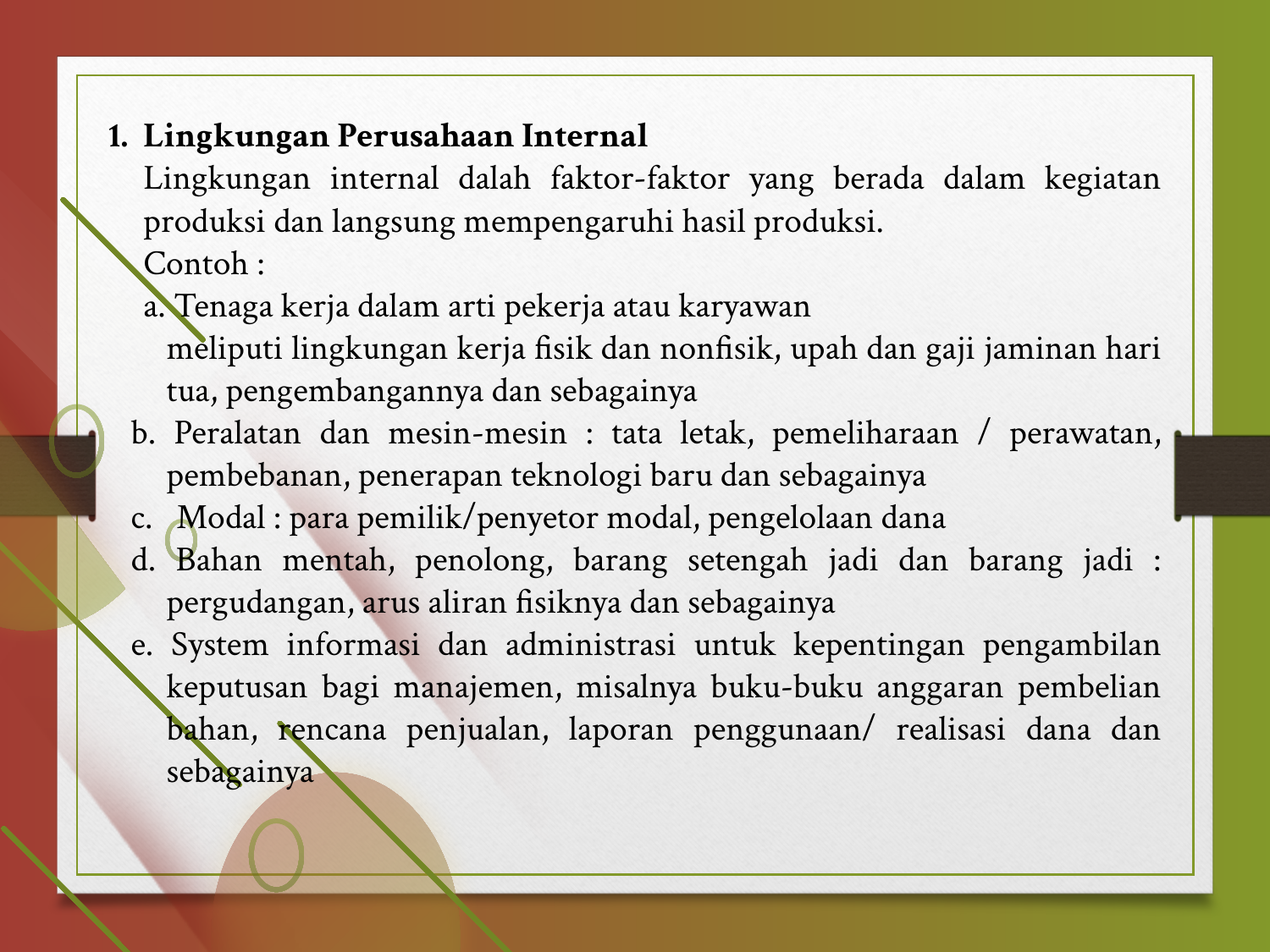

Lingkungan Perusahaan Internal
	Lingkungan internal dalah faktor-faktor yang berada dalam kegiatan produksi dan langsung mempengaruhi hasil produksi.
	Contoh :
	a. Tenaga kerja dalam arti pekerja atau karyawan
	meliputi lingkungan kerja fisik dan nonfisik, upah dan gaji jaminan hari tua, pengembangannya dan sebagainya
b. Peralatan dan mesin-mesin : tata letak, pemeliharaan / perawatan, pembebanan, penerapan teknologi baru dan sebagainya
c.   Modal : para pemilik/penyetor modal, pengelolaan dana
d. Bahan mentah, penolong, barang setengah jadi dan barang jadi : pergudangan, arus aliran fisiknya dan sebagainya
e. System informasi dan administrasi untuk kepentingan pengambilan keputusan bagi manajemen, misalnya buku-buku anggaran pembelian bahan, rencana penjualan, laporan penggunaan/ realisasi dana dan sebagainya